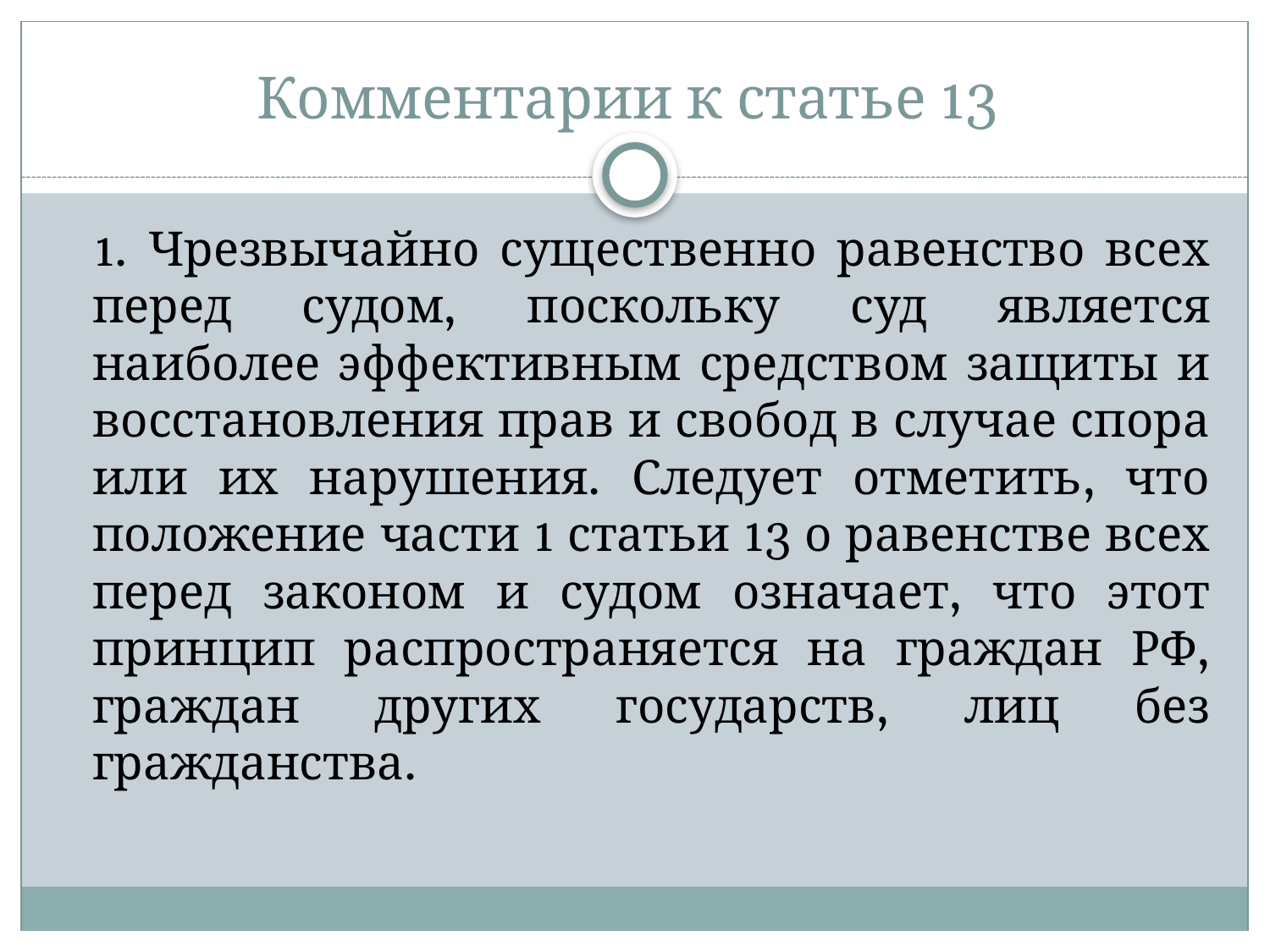

# Комментарии к статье 13
  1. Чрезвычайно существенно равенство всех перед судом, поскольку суд является наиболее эффективным средством защиты и восстановления прав и свобод в случае спора или их нарушения. Следует отметить, что положение части 1 статьи 13 о равенстве всех перед законом и судом означает, что этот принцип распространяется на граждан РФ, граждан других государств, лиц без гражданства.